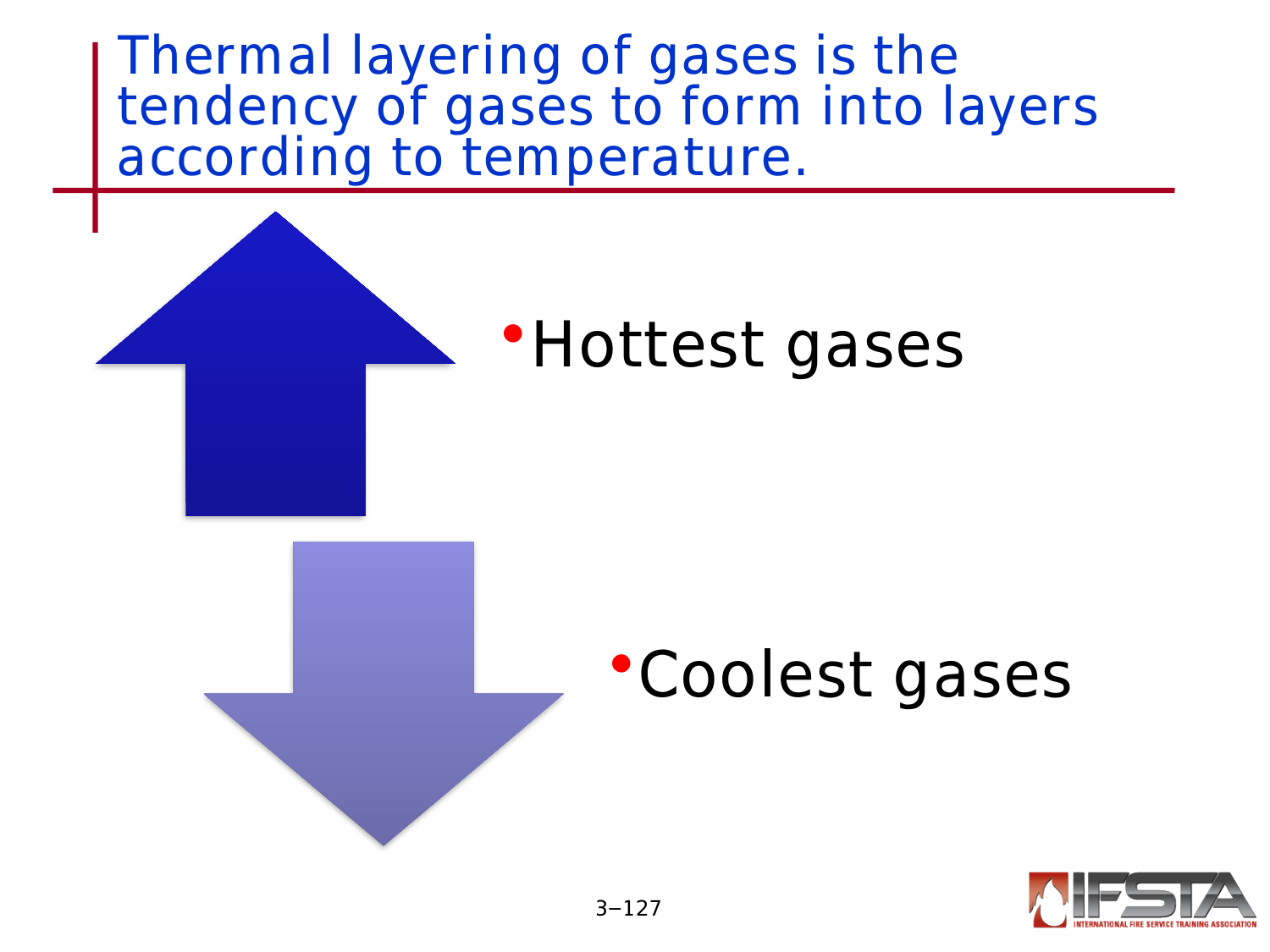

Thermal layering of gases is the tendency of gases to form into layers according to temperature.
Hottest gases
Coolest gases
3–127